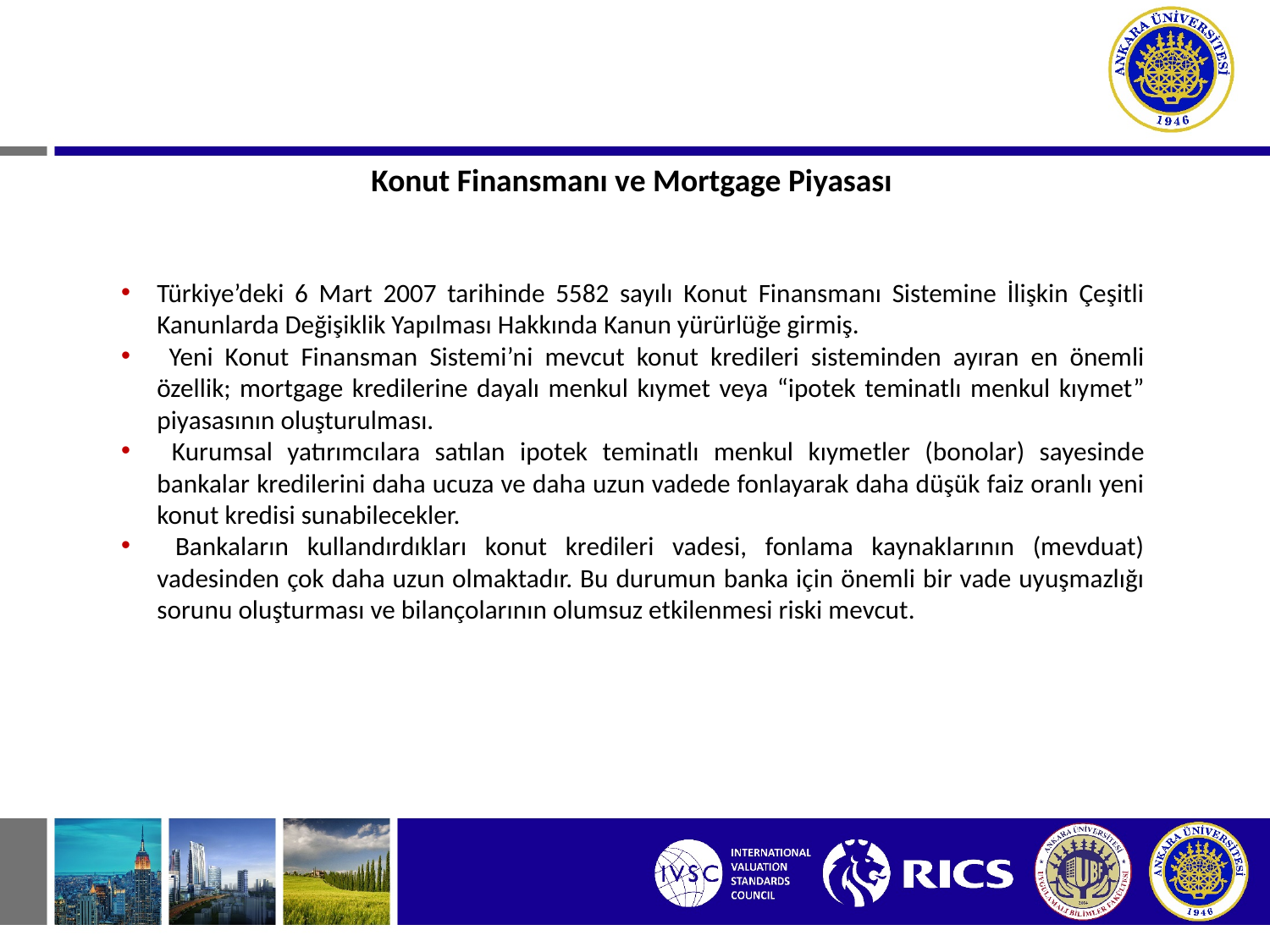

Konut Finansmanı ve Mortgage Piyasası
Türkiye’deki 6 Mart 2007 tarihinde 5582 sayılı Konut Finansmanı Sistemine İlişkin Çeşitli Kanunlarda Değişiklik Yapılması Hakkında Kanun yürürlüğe girmiş.
 Yeni Konut Finansman Sistemi’ni mevcut konut kredileri sisteminden ayıran en önemli özellik; mortgage kredilerine dayalı menkul kıymet veya “ipotek teminatlı menkul kıymet” piyasasının oluşturulması.
 Kurumsal yatırımcılara satılan ipotek teminatlı menkul kıymetler (bonolar) sayesinde bankalar kredilerini daha ucuza ve daha uzun vadede fonlayarak daha düşük faiz oranlı yeni konut kredisi sunabilecekler.
 Bankaların kullandırdıkları konut kredileri vadesi, fonlama kaynaklarının (mevduat) vadesinden çok daha uzun olmaktadır. Bu durumun banka için önemli bir vade uyuşmazlığı sorunu oluşturması ve bilançolarının olumsuz etkilenmesi riski mevcut.